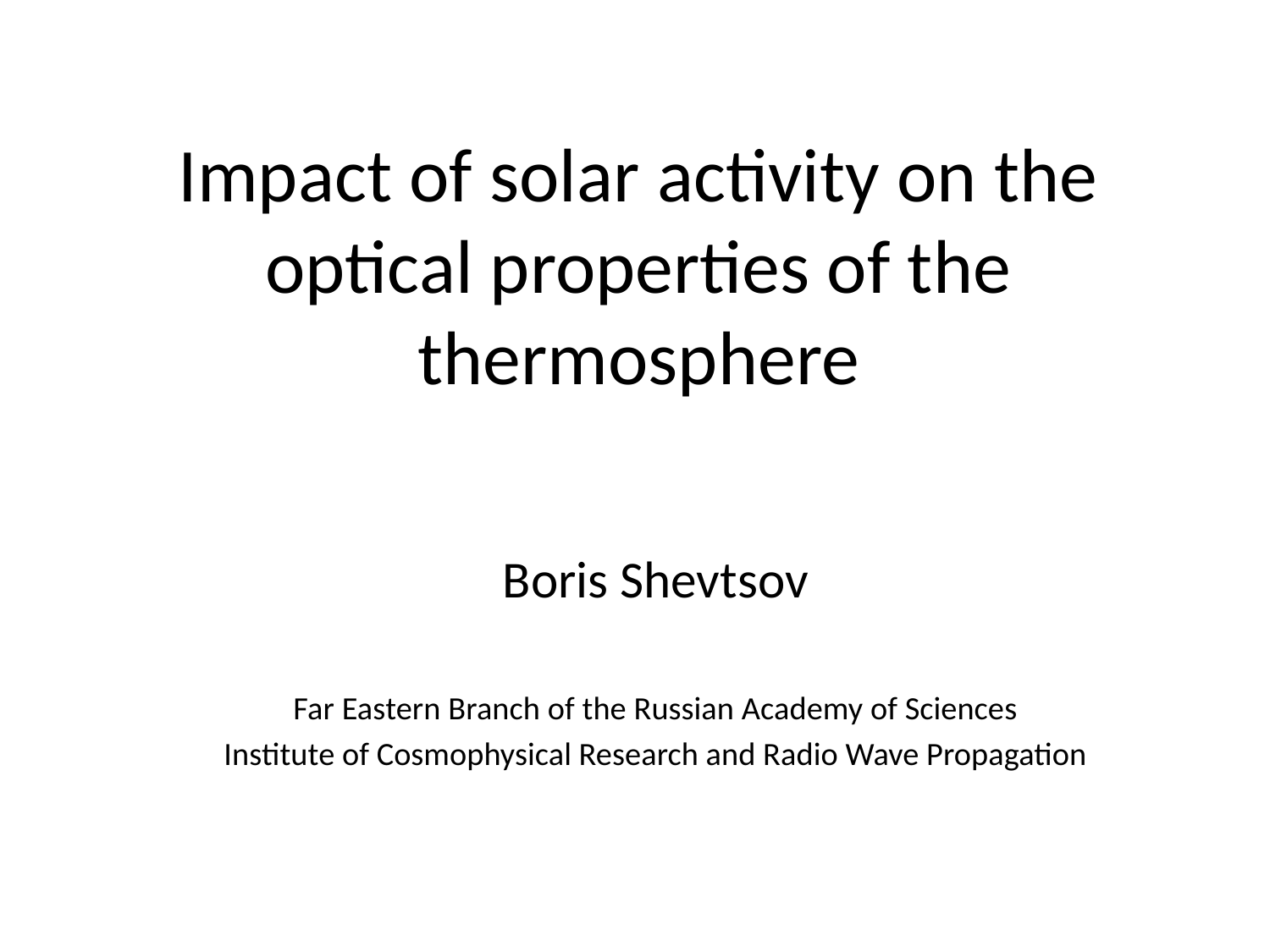

# Impact of solar activity on the optical properties of the thermosphere
Boris Shevtsov

Far Eastern Branch of the Russian Academy of Sciences
Institute of Cosmophysical Research and Radio Wave Propagation